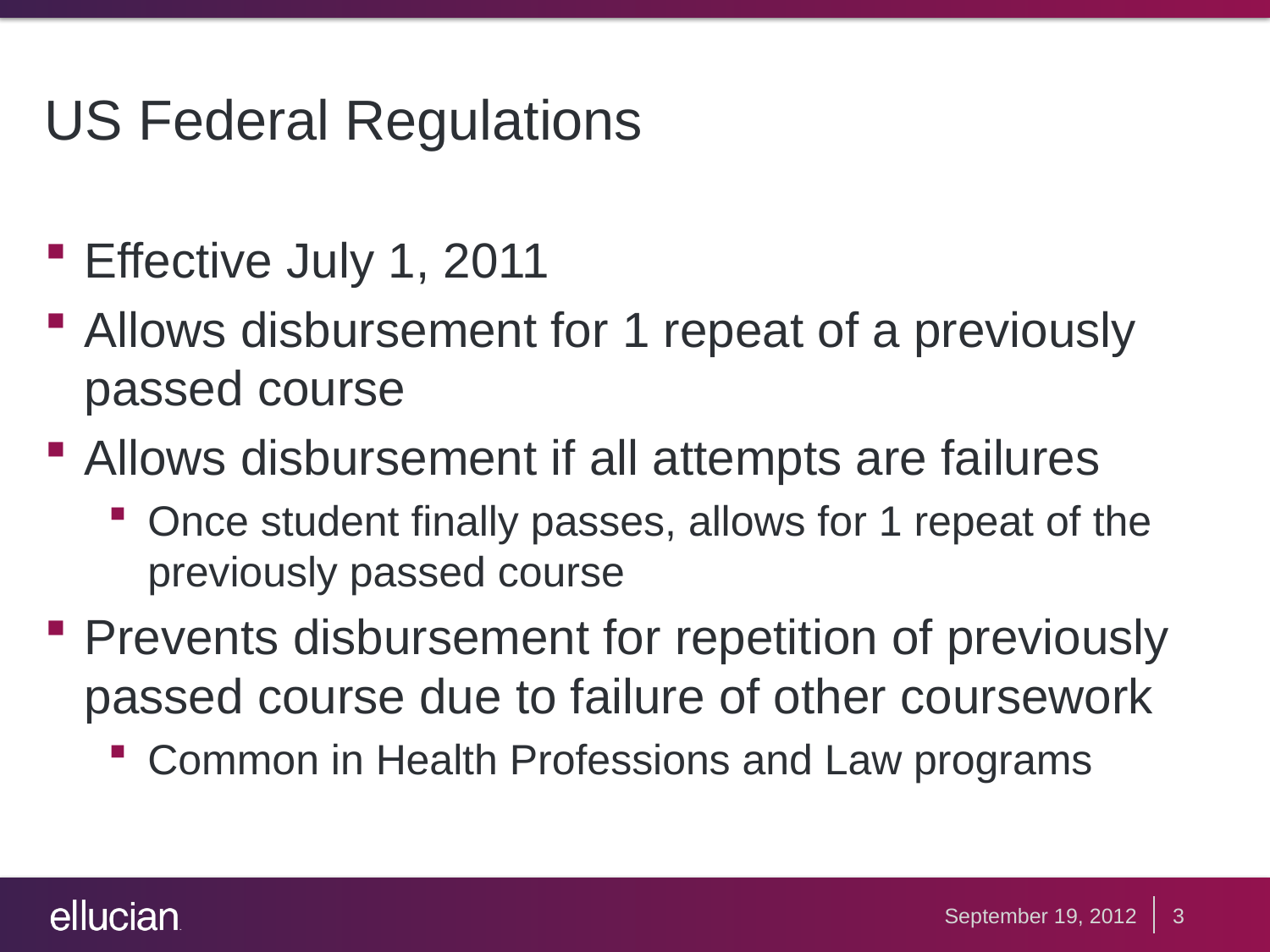

# US Federal Regulations
Effective July 1, 2011
Allows disbursement for 1 repeat of a previously passed course
Allows disbursement if all attempts are failures
Once student finally passes, allows for 1 repeat of the previously passed course
Prevents disbursement for repetition of previously passed course due to failure of other coursework
Common in Health Professions and Law programs
September 19, 2012
3